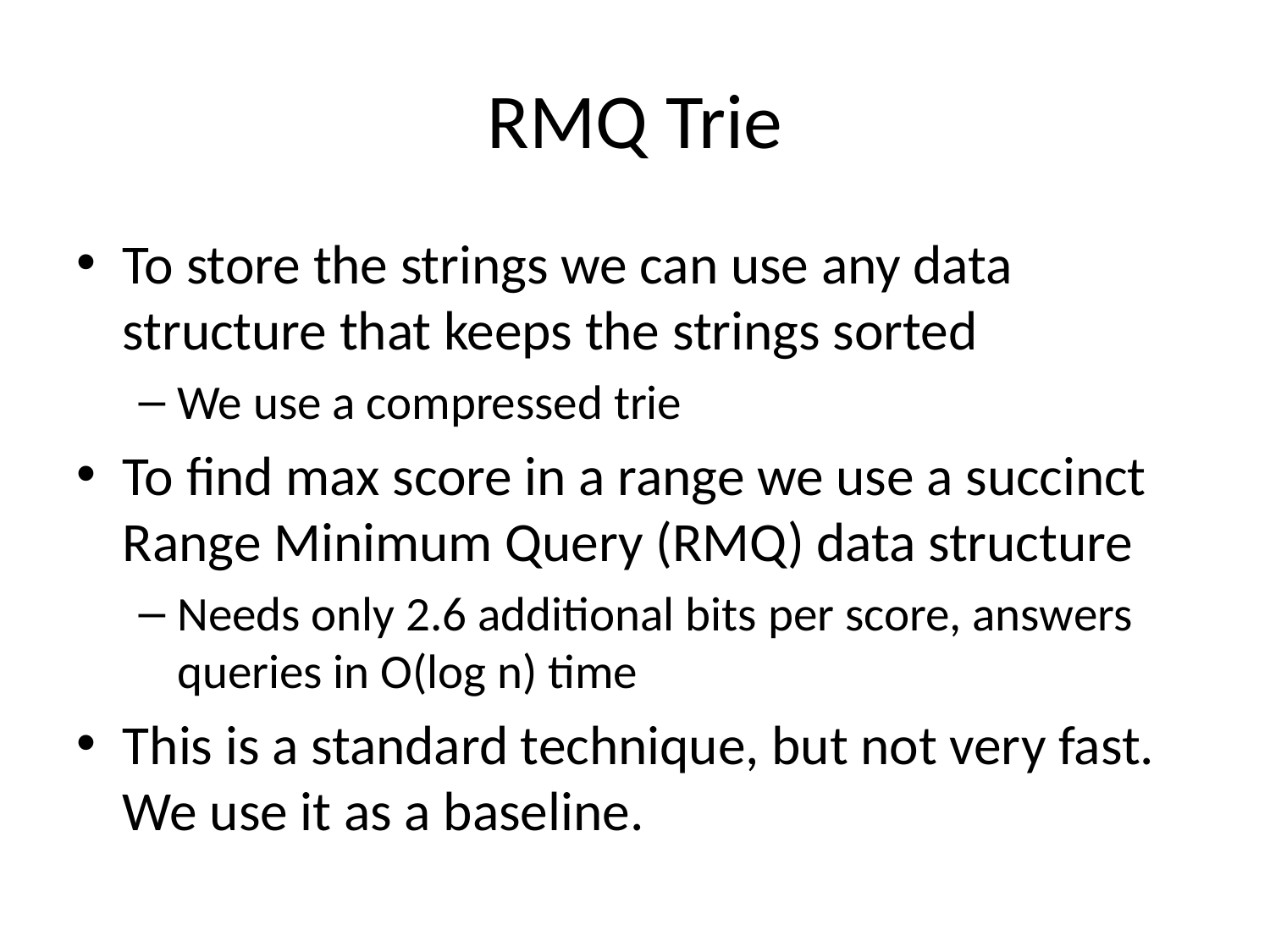

# RMQ Trie
To store the strings we can use any data structure that keeps the strings sorted
We use a compressed trie
To find max score in a range we use a succinct Range Minimum Query (RMQ) data structure
Needs only 2.6 additional bits per score, answers queries in O(log n) time
This is a standard technique, but not very fast. We use it as a baseline.